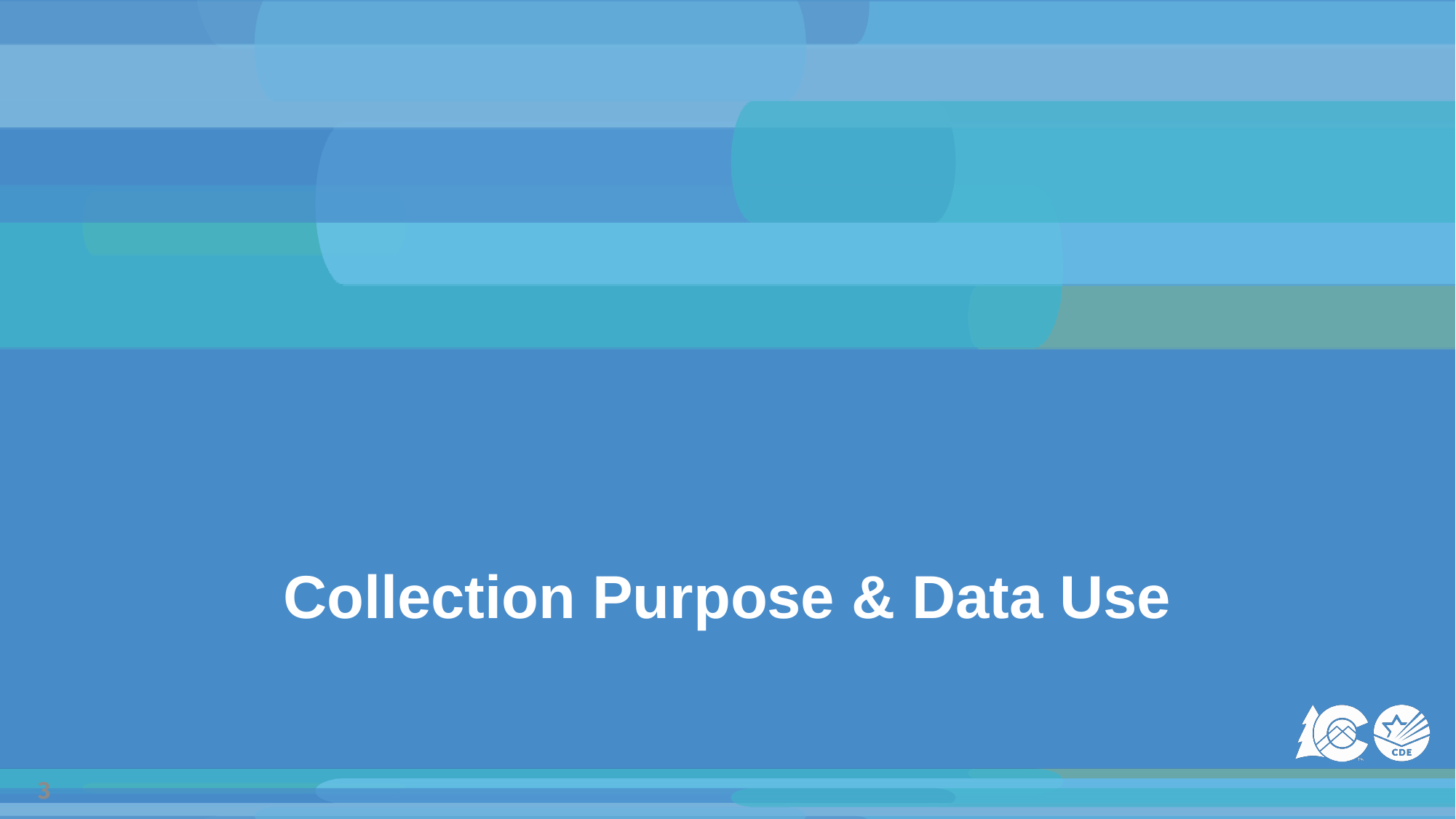

# Collection Purpose & Data Use
3